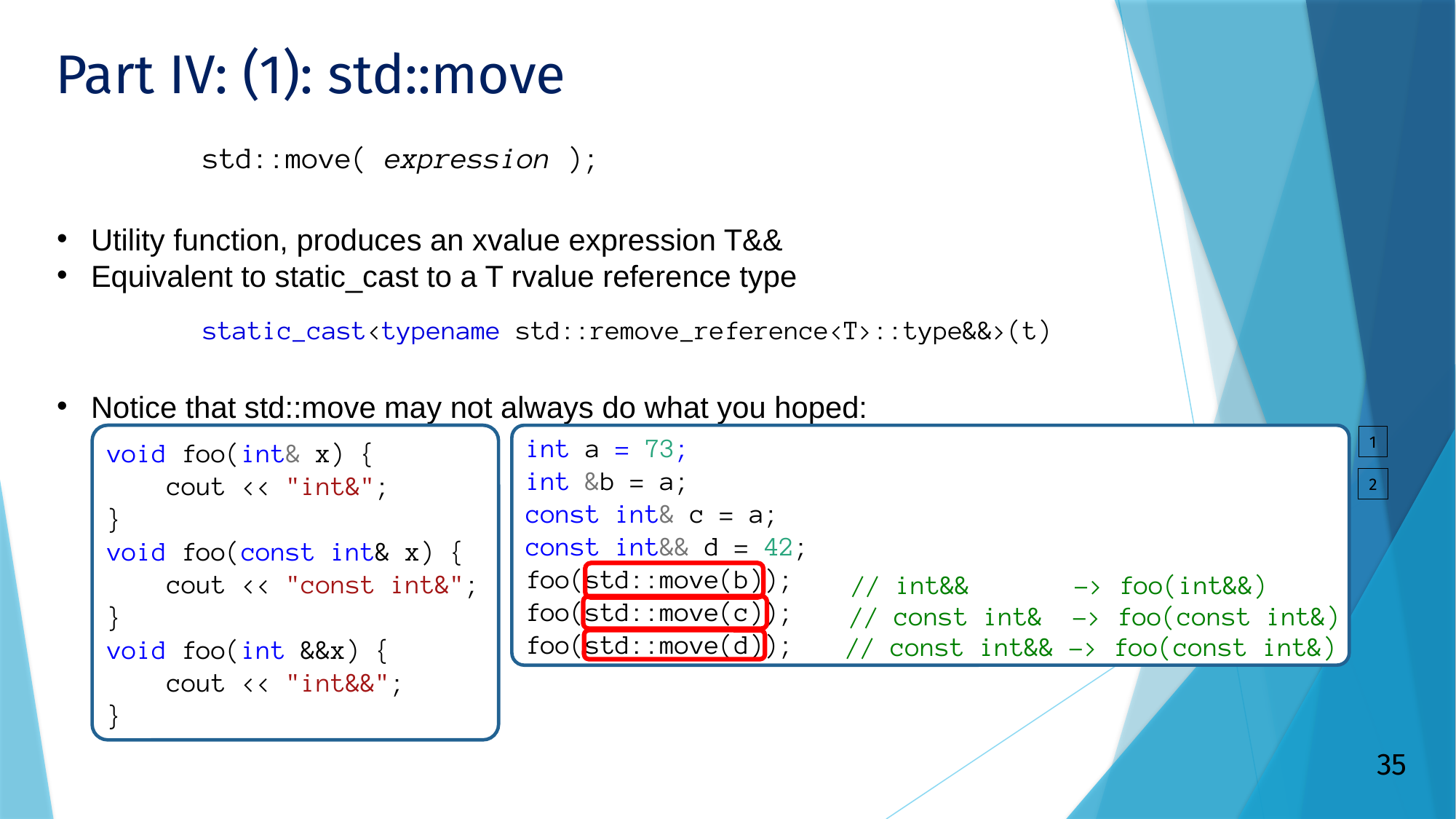

Part IV: (1): std::move
std::move( expression );
Utility function, produces an xvalue expression T&&
Equivalent to static_cast to a T rvalue reference type

Notice that std::move may not always do what you hoped:

static_cast<typename std::remove_reference<T>::type&&>(t)
void foo(int& x) {
    cout << "int&";
}
void foo(const int& x) {
    cout << "const int&";
}
void foo(int &&x) {
    cout << "int&&";
}
int a = 73;
int &b = a;
const int& c = a;
const int&& d = 42;
foo(std::move(b));
foo(std::move(c));
foo(std::move(d));
1
2
// int&&       -> foo(int&&)

// const int&  -> foo(const int&)

// const int&& -> foo(const int&)

35